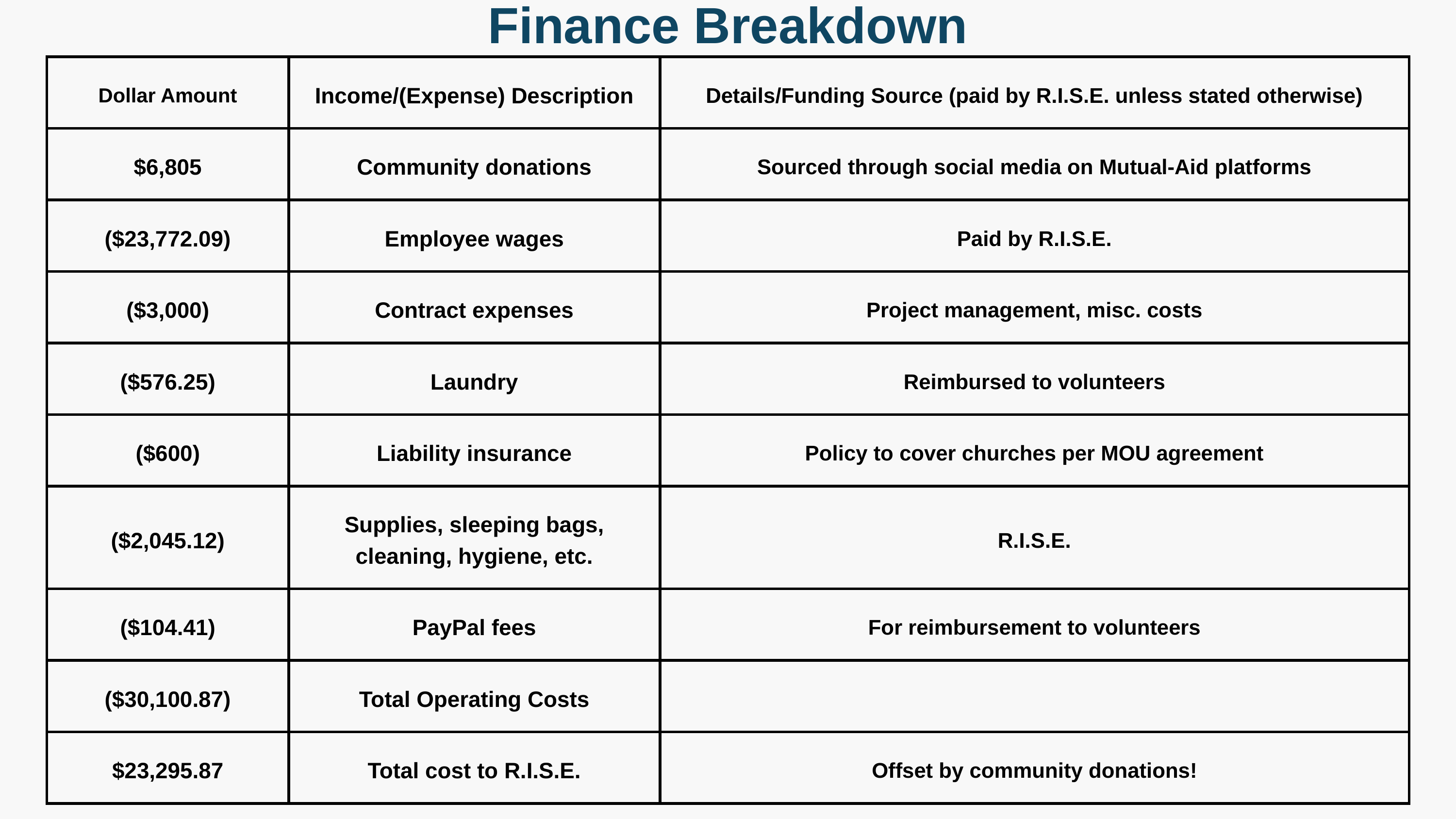

Finance Breakdown
| Dollar Amount | Income/(Expense) Description | Details/Funding Source (paid by R.I.S.E. unless stated otherwise) |
| --- | --- | --- |
| $6,805 | Community donations | Sourced through social media on Mutual-Aid platforms |
| ($23,772.09) | Employee wages | Paid by R.I.S.E. |
| ($3,000) | Contract expenses | Project management, misc. costs |
| ($576.25) | Laundry | Reimbursed to volunteers |
| ($600) | Liability insurance | Policy to cover churches per MOU agreement |
| ($2,045.12) | Supplies, sleeping bags, cleaning, hygiene, etc. | R.I.S.E. |
| ($104.41) | PayPal fees | For reimbursement to volunteers |
| ($30,100.87) | Total Operating Costs |  |
| $23,295.87 | Total cost to R.I.S.E. | Offset by community donations! |